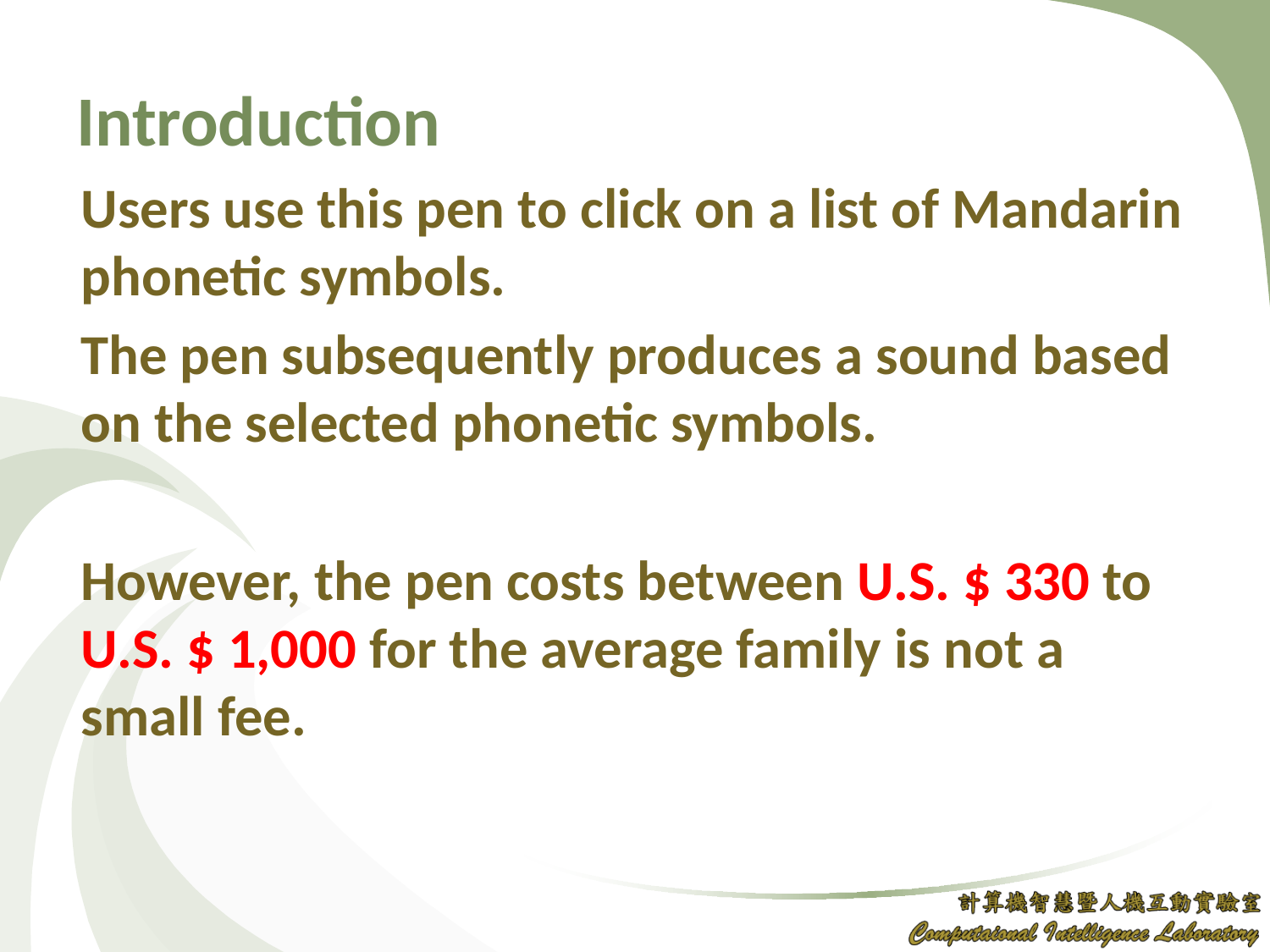

# Introduction
Users use this pen to click on a list of Mandarin phonetic symbols.
The pen subsequently produces a sound based on the selected phonetic symbols.

However, the pen costs between U.S. $ 330 to U.S. $ 1,000 for the average family is not a small fee.